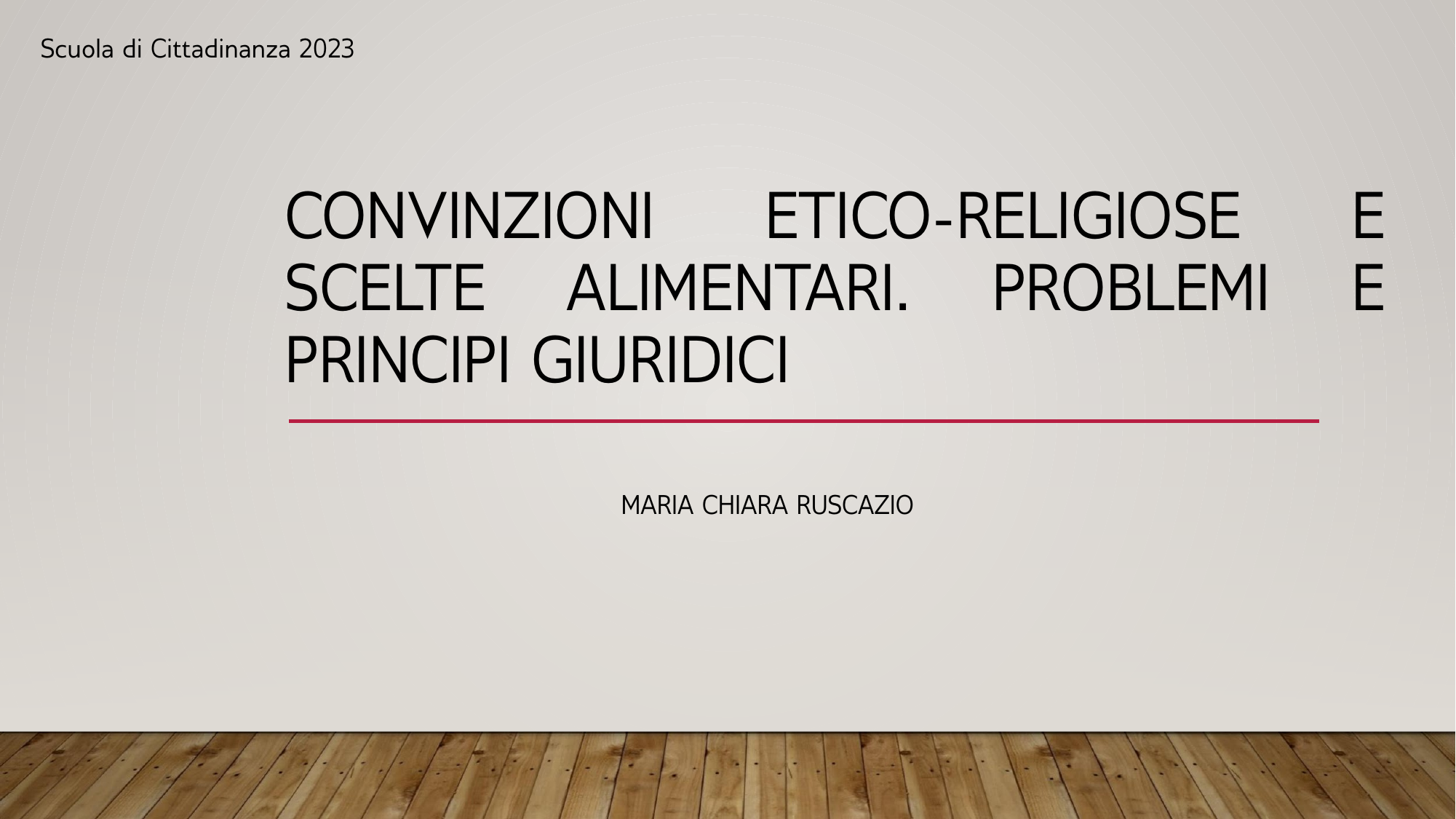

Scuola di Cittadinanza 2023
# CONVINZIONI ETICO-RELIGIOSE E SCELTE ALIMENTARI. PROBLEMI E PRINCIPI GIURIDICI

MARIA CHIARA RUSCAZIO